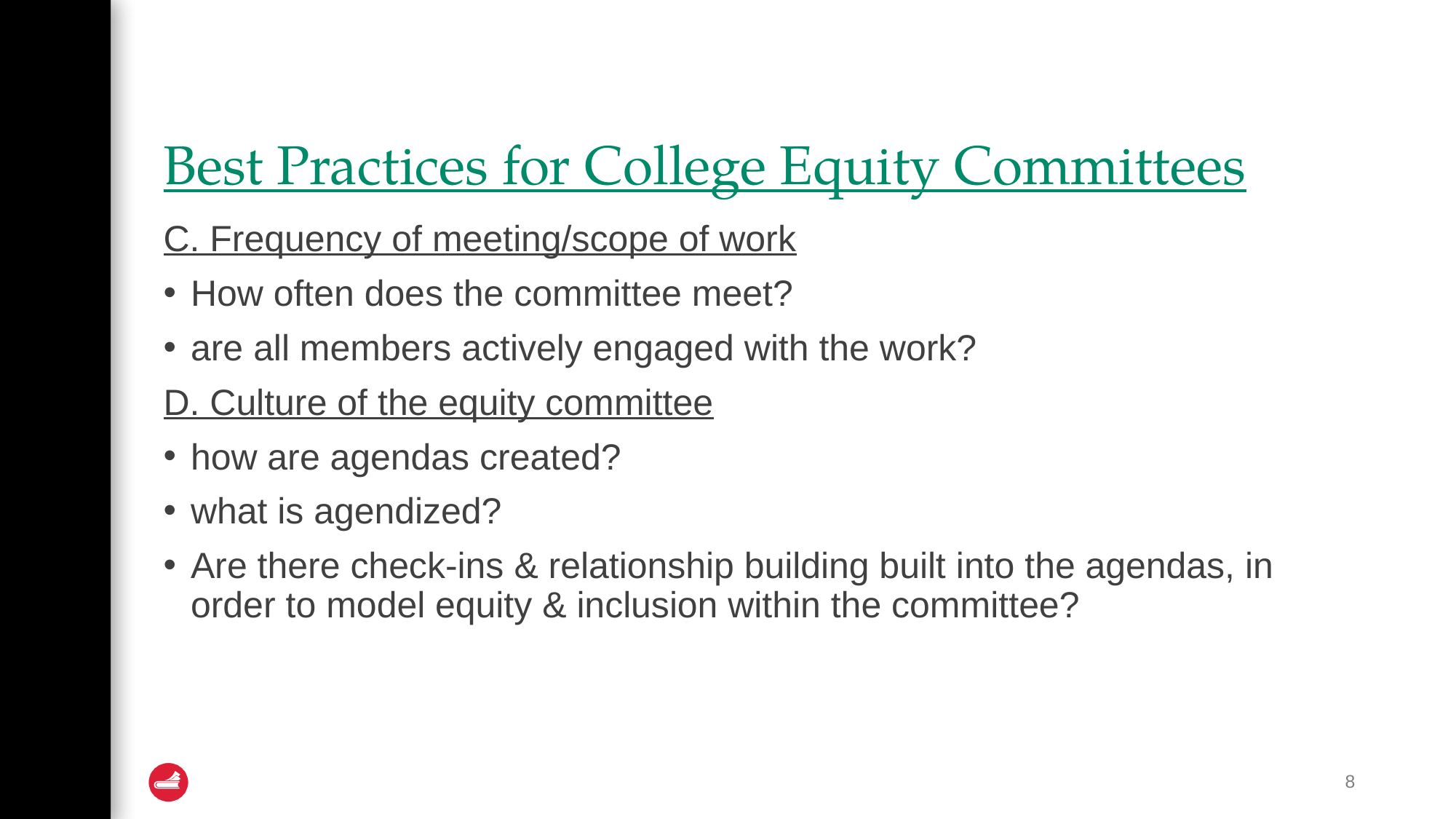

# Best Practices for College Equity Committees
C. Frequency of meeting/scope of work
How often does the committee meet?
are all members actively engaged with the work?
D. Culture of the equity committee
how are agendas created?
what is agendized?
Are there check-ins & relationship building built into the agendas, in order to model equity & inclusion within the committee?

8